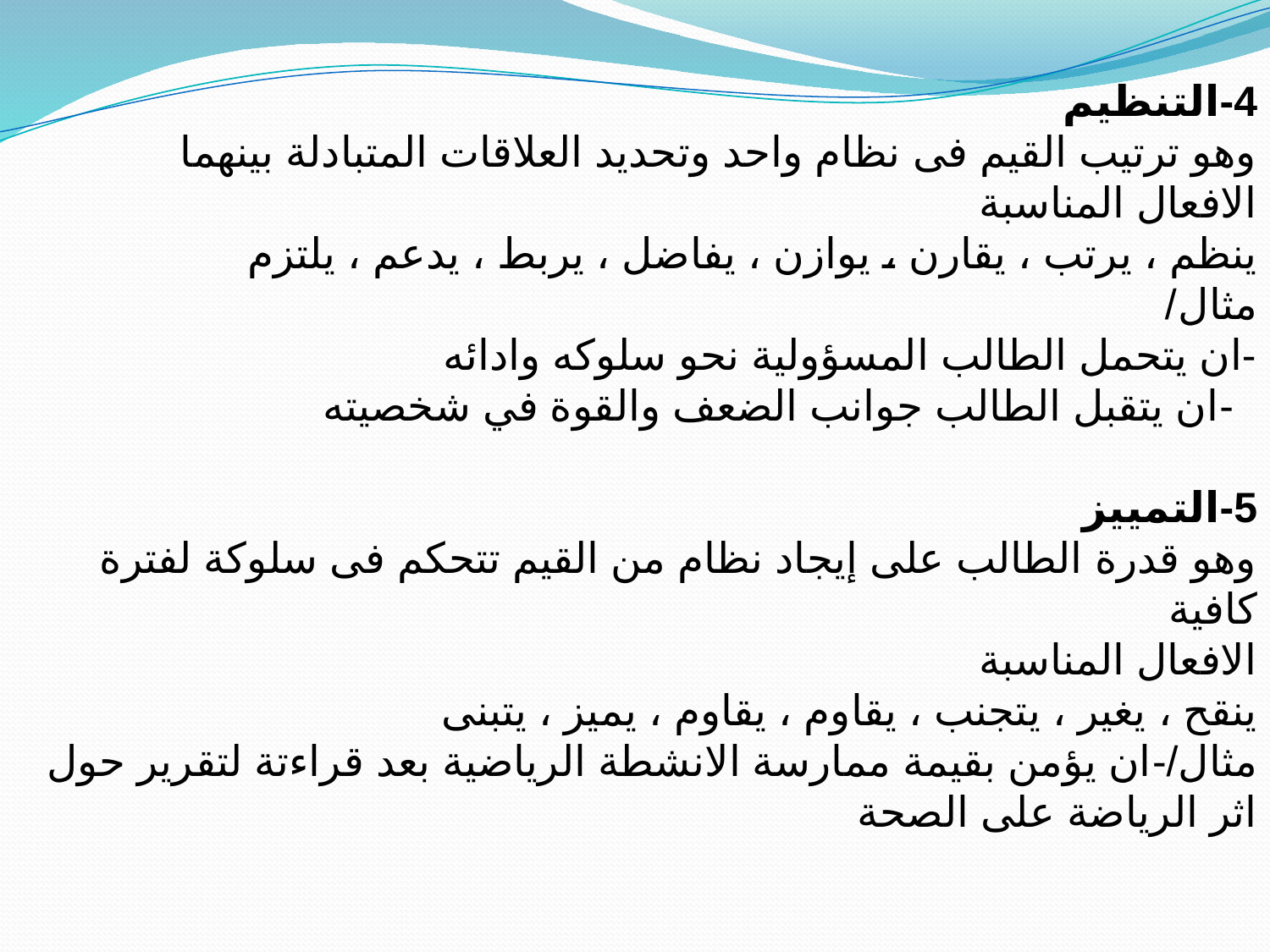

4-التنظيم
وهو ترتيب القيم فى نظام واحد وتحديد العلاقات المتبادلة بينهما 
الافعال المناسبة 
ينظم ، يرتب ، يقارن ، يوازن ، يفاضل ، يربط ، يدعم ، يلتزم
مثال/
-ان يتحمل الطالب المسؤولية نحو سلوكه وادائه
  -ان يتقبل الطالب جوانب الضعف والقوة في شخصيته

5-التمييز 
وهو قدرة الطالب على إيجاد نظام من القيم تتحكم فى سلوكة لفترة كافية 
الافعال المناسبة 
ينقح ، يغير ، يتجنب ، يقاوم ، يقاوم ، يميز ، يتبنى
مثال/-ان يؤمن بقيمة ممارسة الانشطة الرياضية بعد قراءتة لتقرير حول اثر الرياضة على الصحة